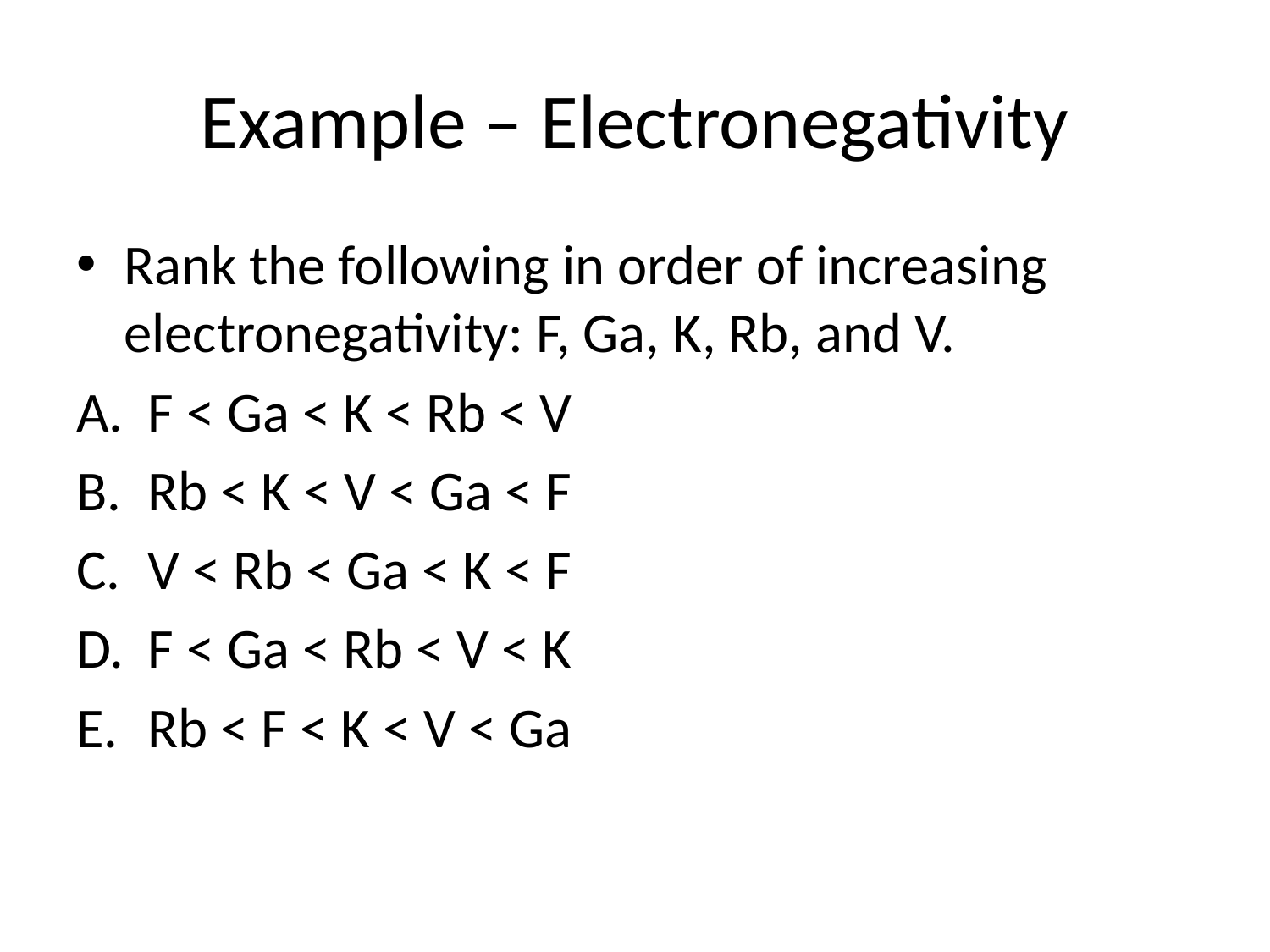

# Example – Electronegativity
Rank the following in order of increasing electronegativity: F, Ga, K, Rb, and V.
F < Ga < K < Rb < V
Rb < K < V < Ga < F
V < Rb < Ga < K < F
F < Ga < Rb < V < K
Rb < F < K < V < Ga